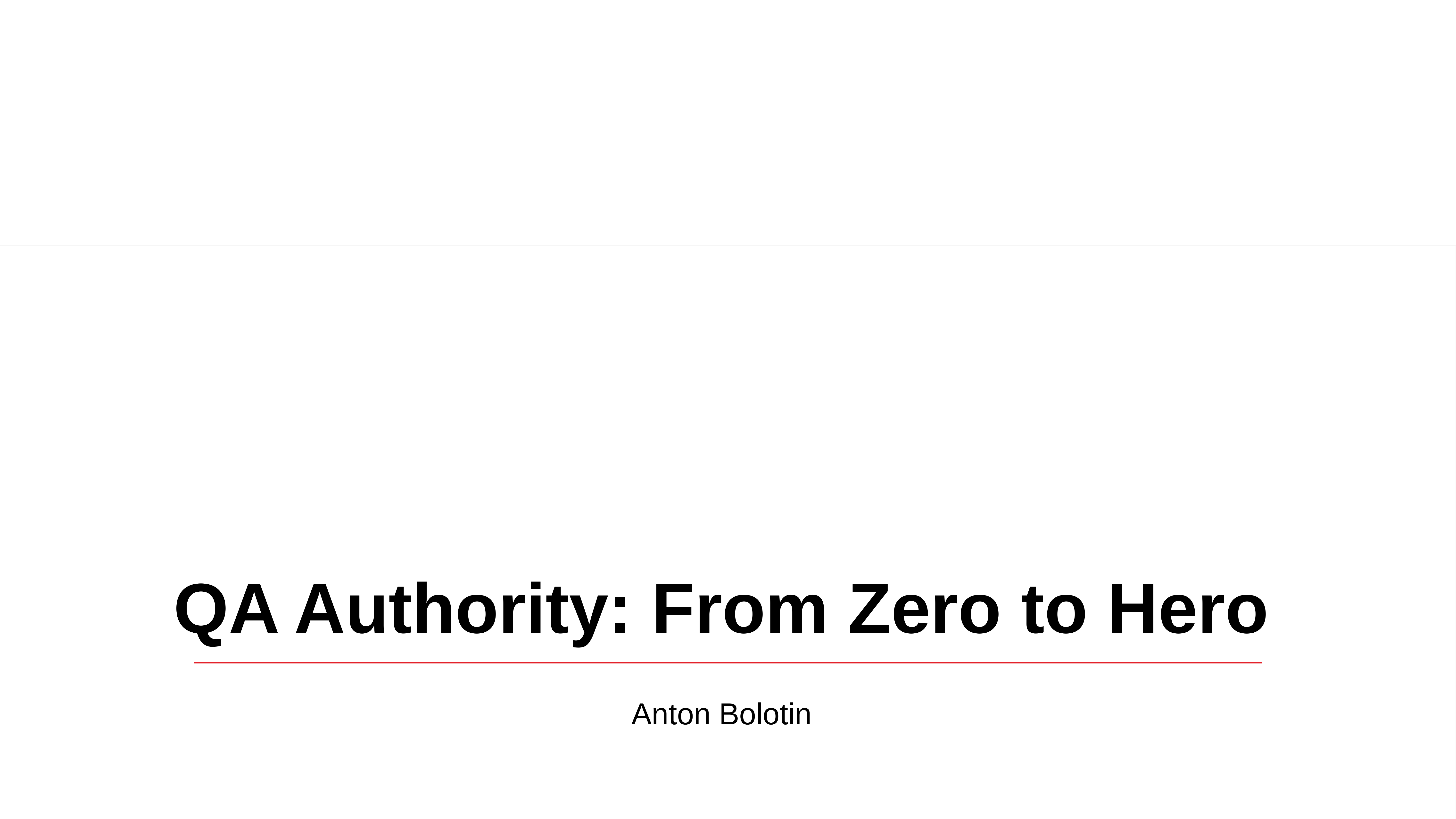

# QA Authority: From Zero to Hero
Anton Bolotin